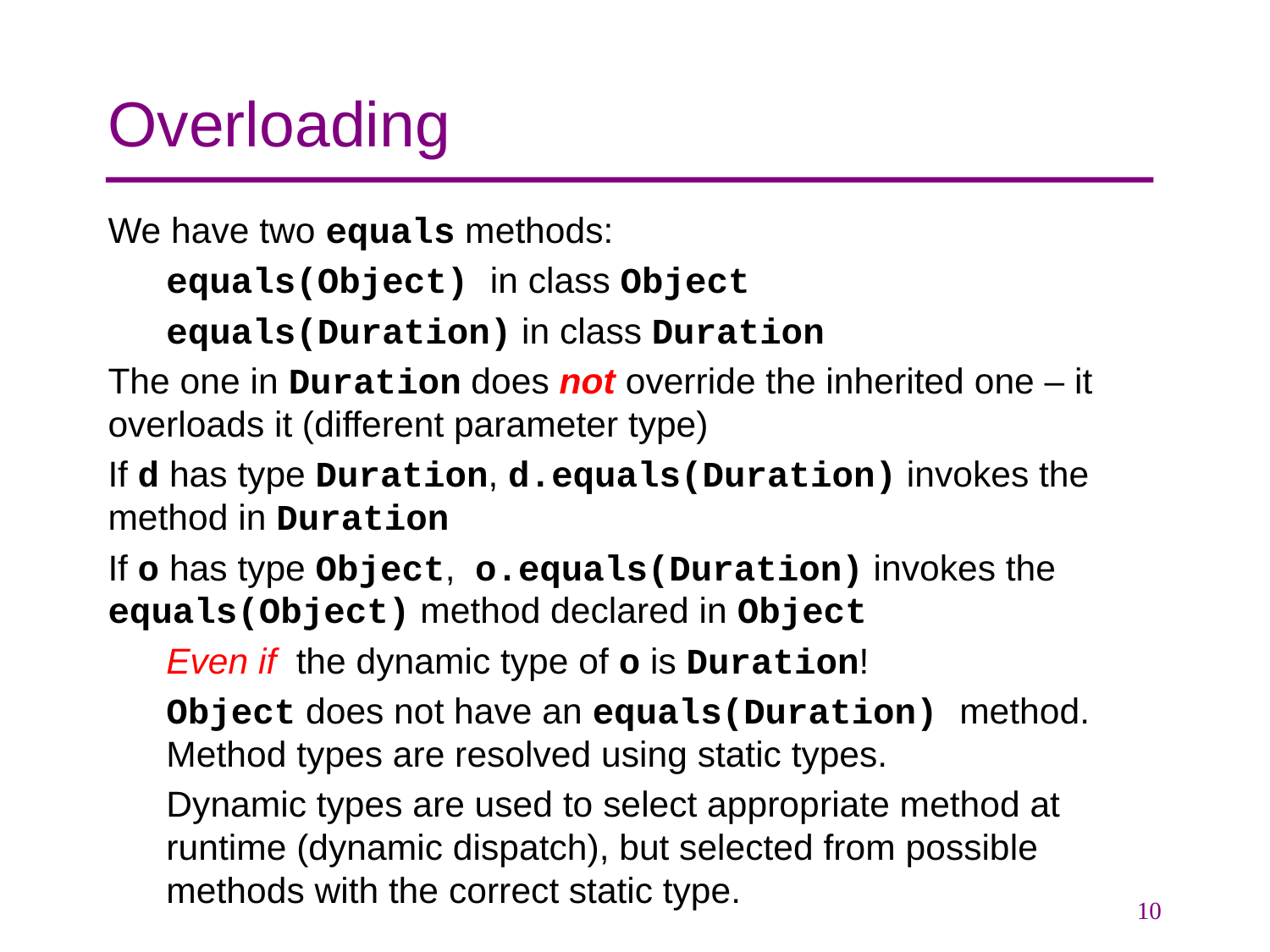

# Overloading
We have two equals methods:
	equals(Object) in class Object
	equals(Duration) in class Duration
The one in Duration does not override the inherited one – it overloads it (different parameter type)
If d has type Duration, d.equals(Duration) invokes the method in Duration
If o has type Object,  o.equals(Duration) invokes the equals(Object) method declared in Object
Even if  the dynamic type of o is Duration!
Object does not have an equals(Duration) method.  Method types are resolved using static types.
Dynamic types are used to select appropriate method at runtime (dynamic dispatch), but selected from possible methods with the correct static type.
10